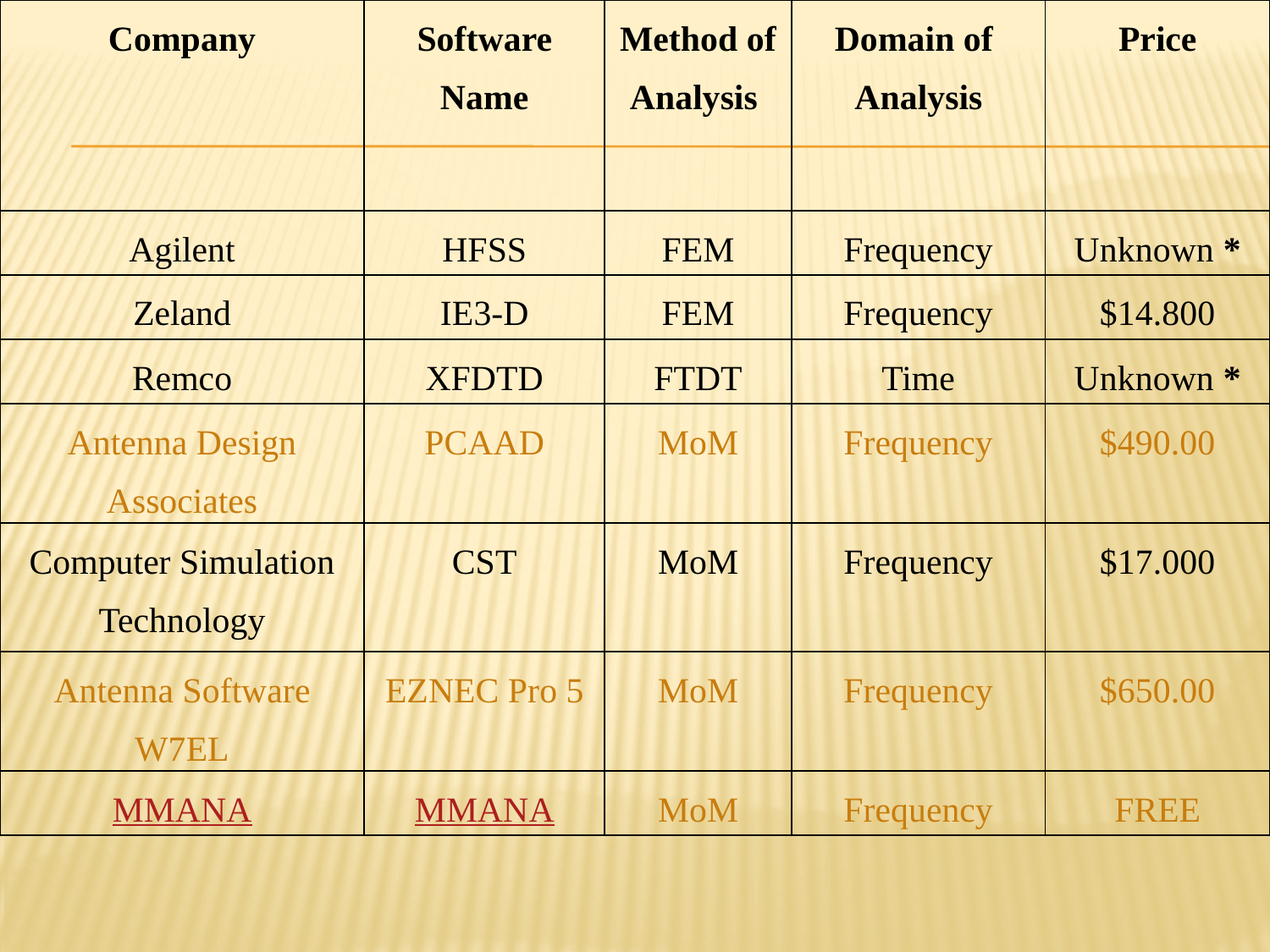

| Company | Software Name | Method of Analysis | Domain of Analysis | Price |
| --- | --- | --- | --- | --- |
| Agilent | HFSS | FEM | Frequency | Unknown \* |
| Zeland | IE3-D | FEM | Frequency | $14.800 |
| Remco | XFDTD | FTDT | Time | Unknown \* |
| Antenna Design Associates | PCAAD | MoM | Frequency | $490.00 |
| Computer Simulation Technology | CST | MoM | Frequency | $17.000 |
| Antenna Software W7EL | EZNEC Pro 5 | MoM | Frequency | $650.00 |
| MMANA | MMANA | MoM | Frequency | FREE |